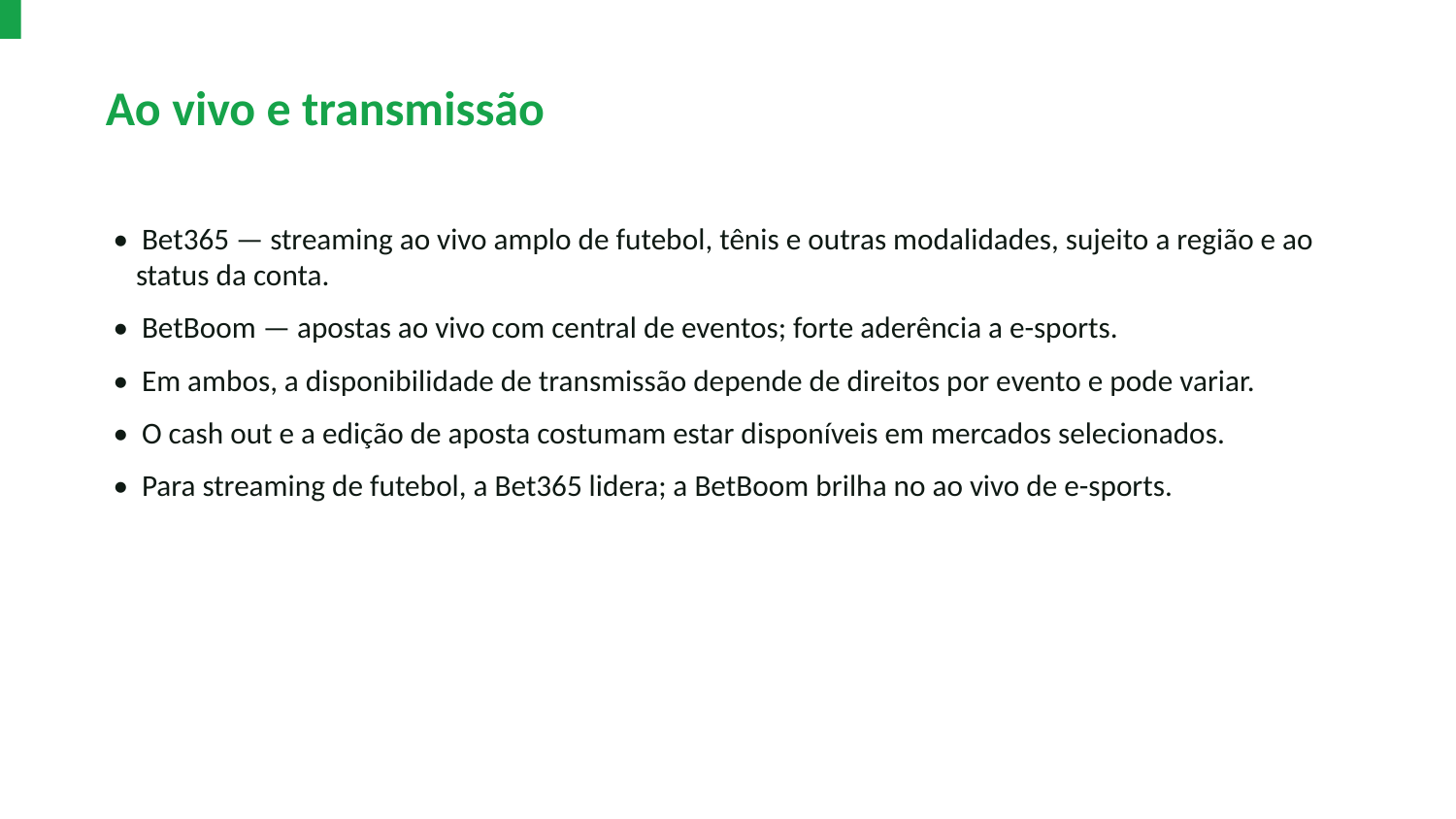

Ao vivo e transmissão
•  Bet365 — streaming ao vivo amplo de futebol, tênis e outras modalidades, sujeito a região e ao status da conta.
•  BetBoom — apostas ao vivo com central de eventos; forte aderência a e-sports.
•  Em ambos, a disponibilidade de transmissão depende de direitos por evento e pode variar.
•  O cash out e a edição de aposta costumam estar disponíveis em mercados selecionados.
•  Para streaming de futebol, a Bet365 lidera; a BetBoom brilha no ao vivo de e-sports.